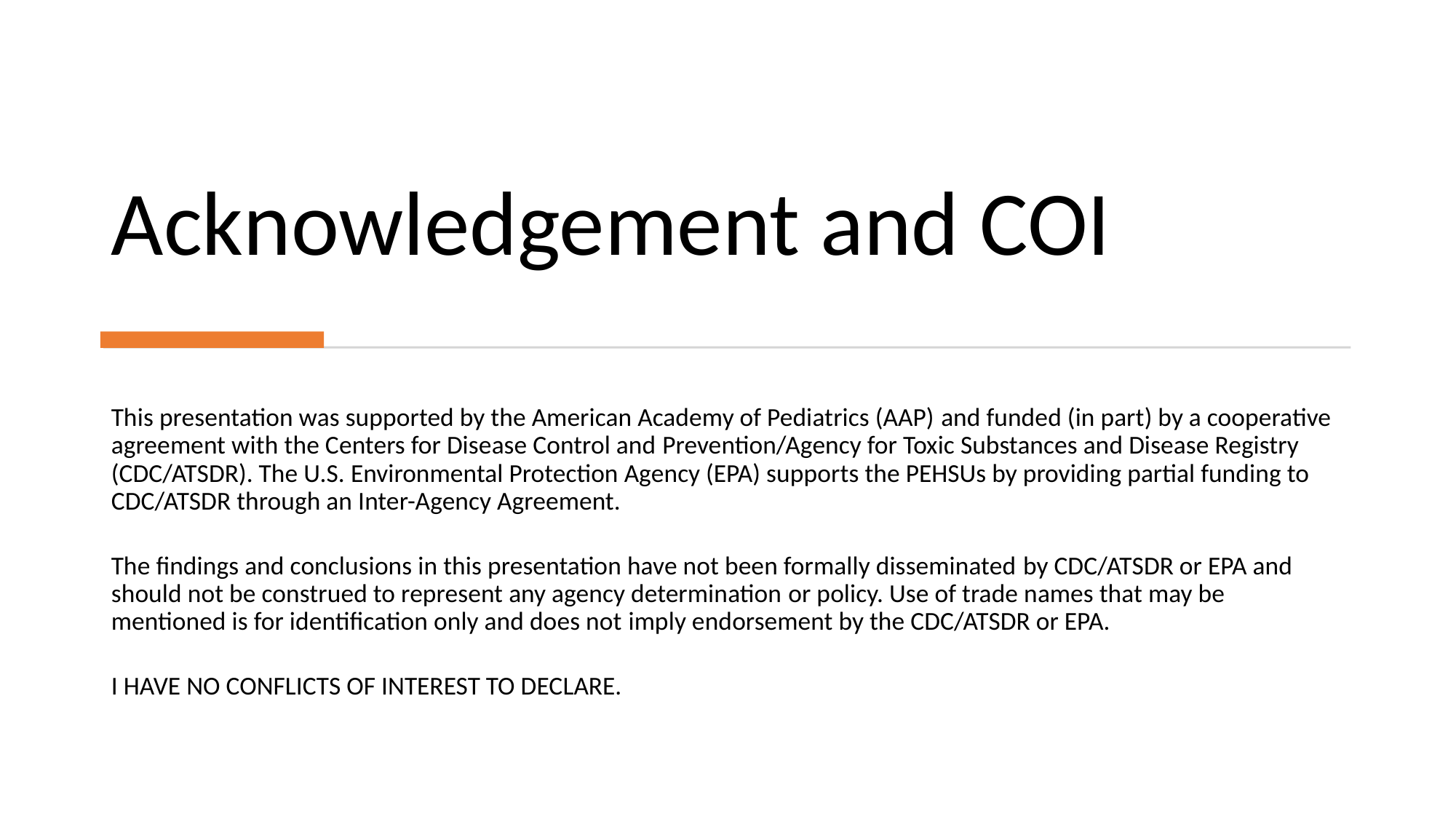

# Acknowledgement and COI

This presentation was supported by the American Academy of Pediatrics (AAP) and funded (in part) by a cooperative agreement with the Centers for Disease Control and Prevention/Agency for Toxic Substances and Disease Registry (CDC/ATSDR). The U.S. Environmental Protection Agency (EPA) supports the PEHSUs by providing partial funding to CDC/ATSDR through an Inter-Agency Agreement.
The findings and conclusions in this presentation have not been formally disseminated by CDC/ATSDR or EPA and should not be construed to represent any agency determination or policy. Use of trade names that may be mentioned is for identification only and does not imply endorsement by the CDC/ATSDR or EPA.
I HAVE NO CONFLICTS OF INTEREST TO DECLARE.